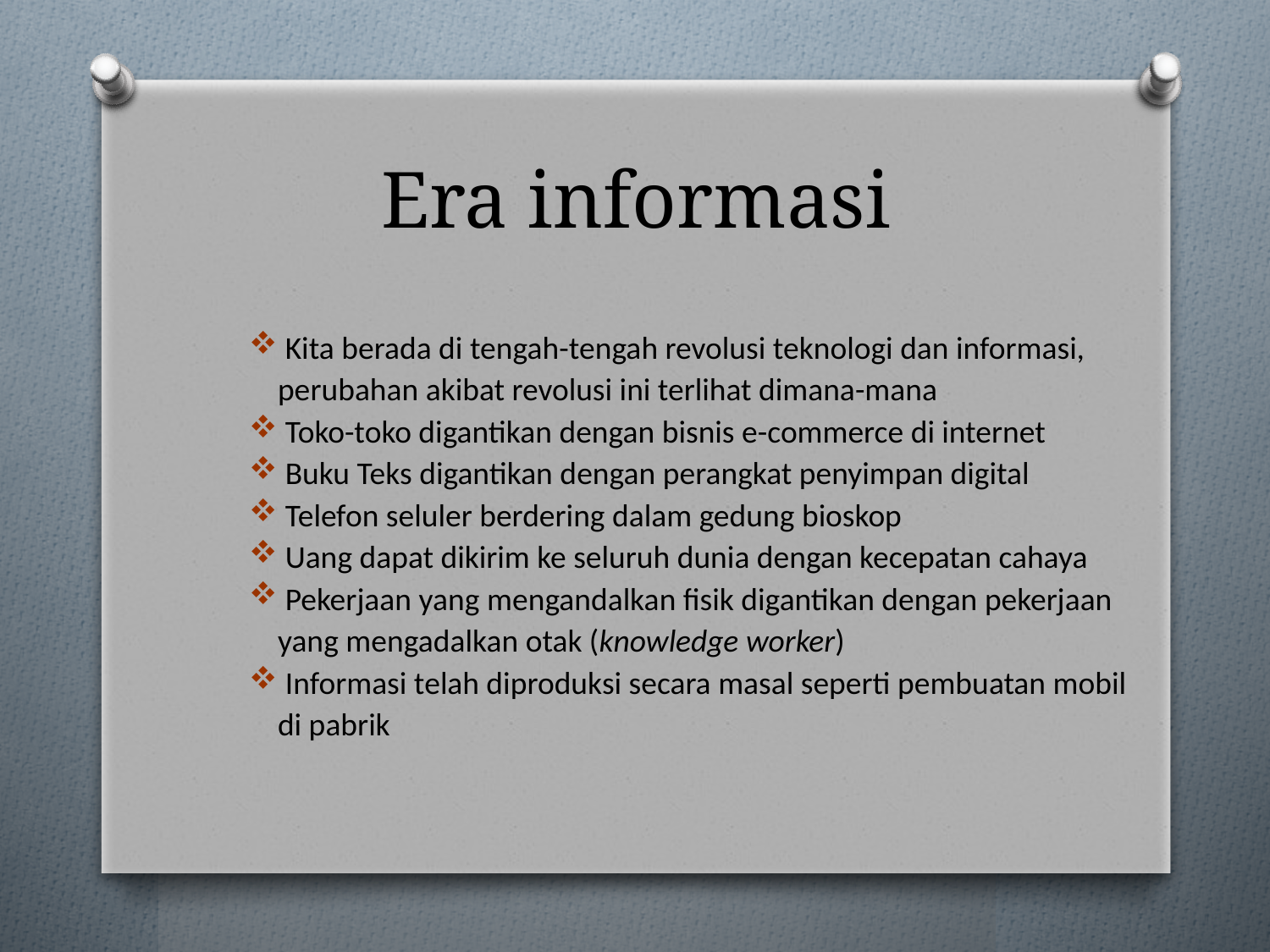

# Era informasi
 Kita berada di tengah-tengah revolusi teknologi dan informasi,
    perubahan akibat revolusi ini terlihat dimana-mana
 Toko-toko digantikan dengan bisnis e-commerce di internet
 Buku Teks digantikan dengan perangkat penyimpan digital
 Telefon seluler berdering dalam gedung bioskop
 Uang dapat dikirim ke seluruh dunia dengan kecepatan cahaya
 Pekerjaan yang mengandalkan fisik digantikan dengan pekerjaan
    yang mengadalkan otak (knowledge worker)
 Informasi telah diproduksi secara masal seperti pembuatan mobil
    di pabrik